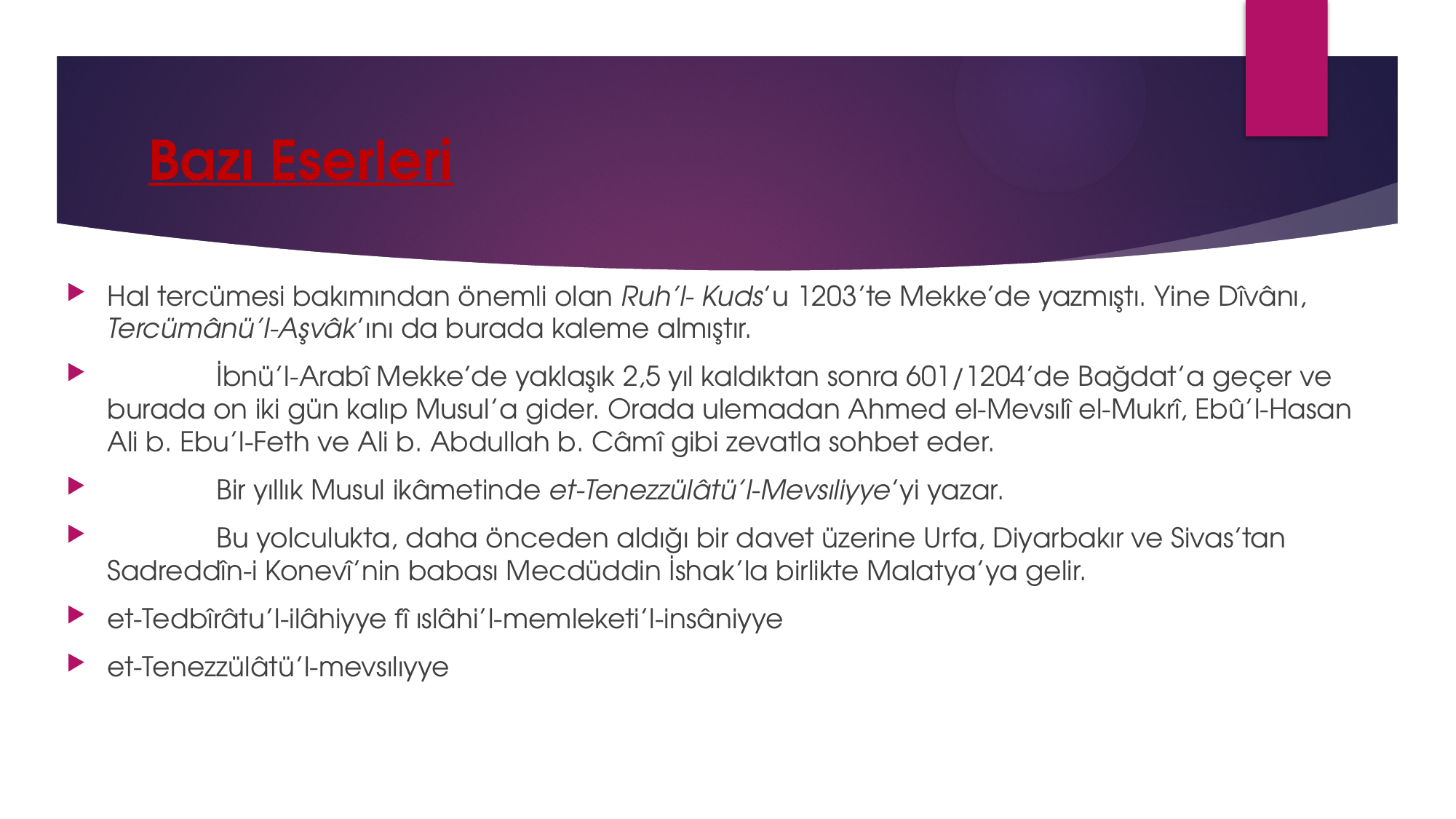

# Bazı Eserleri
Hal tercümesi bakımından önemli olan Ruh’l- Kuds’u 1203’te Mekke’de yazmıştı. Yine Dîvânı, Tercümânü’l-Aşvâk’ını da burada kaleme almıştır.
	İbnü’l-Arabî Mekke’de yaklaşık 2,5 yıl kaldıktan sonra 601/1204’de Bağdat’a geçer ve burada on iki gün kalıp Musul’a gider. Orada ulemadan Ahmed el-Mevsılî el-Mukrî, Ebû’l-Hasan Ali b. Ebu’l-Feth ve Ali b. Abdullah b. Câmî gibi zevatla sohbet eder.
	Bir yıllık Musul ikâmetinde et-Tenezzülâtü’l-Mevsıliyye’yi yazar.
	Bu yolculukta, daha önceden aldığı bir davet üzerine Urfa, Diyarbakır ve Sivas’tan Sadreddîn-i Konevî’nin babası Mecdüddin İshak’la birlikte Malatya’ya gelir.
et-Tedbîrâtu’l-ilâhiyye fî ıslâhi’l-memleketi’l-insâniyye
et-Tenezzülâtü’l-mevsılıyye